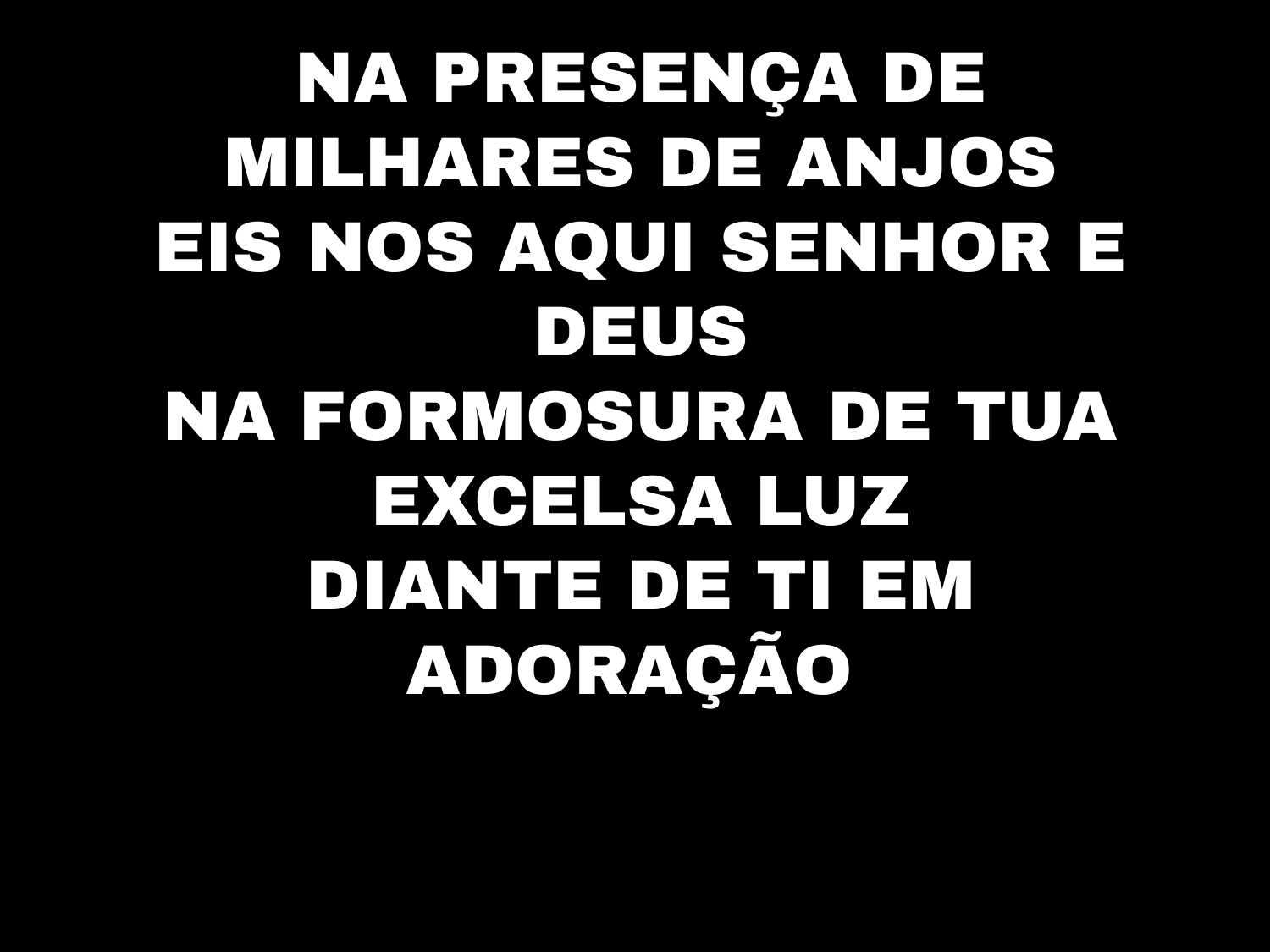

# NA PRESENÇA DE MILHARES DE ANJOS EIS NOS AQUI SENHOR E DEUS NA FORMOSURA DE TUA EXCELSA LUZ DIANTE DE TI EM ADORAÇÃO